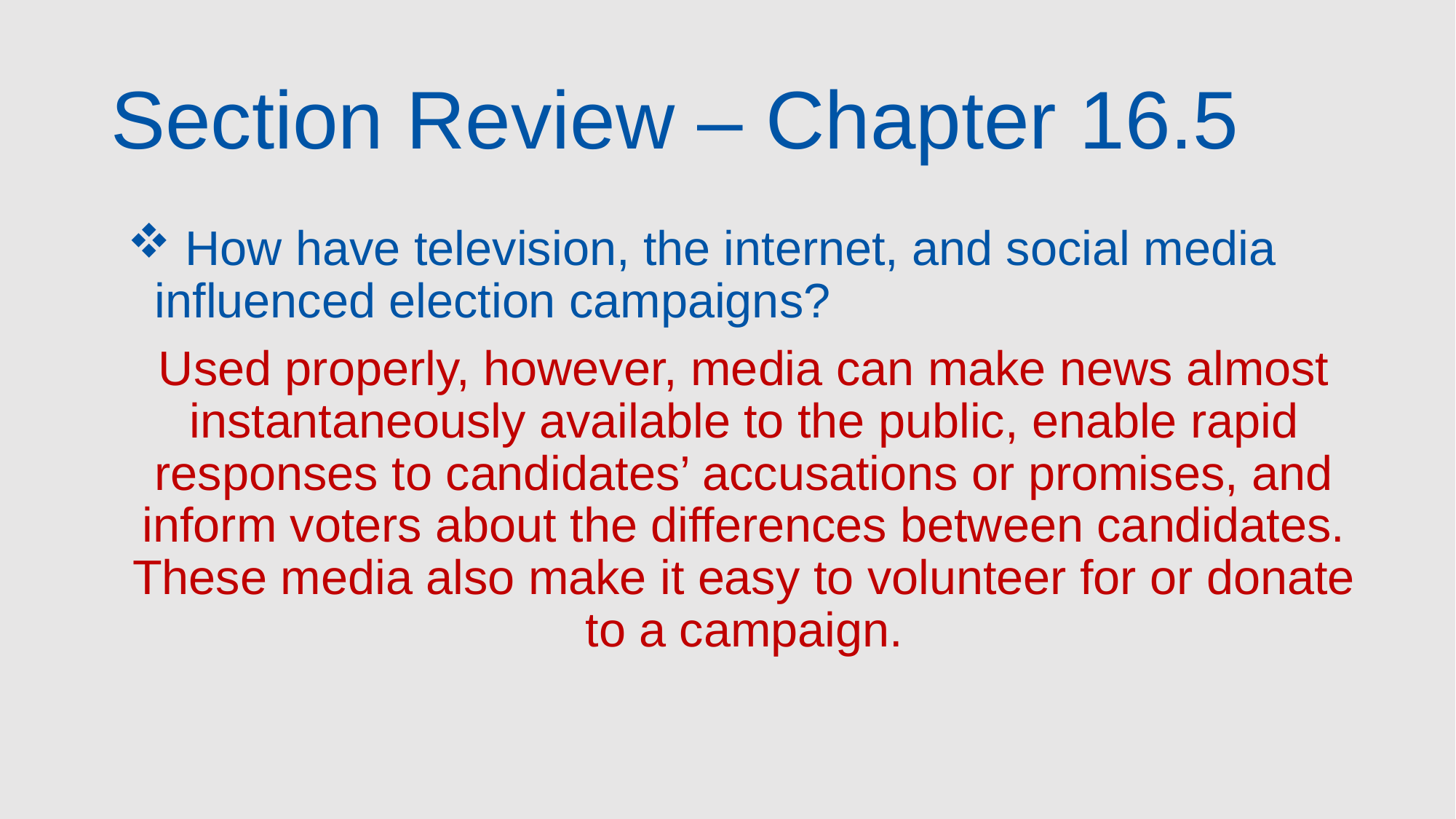

# Section Review – Chapter 16.5
 How have television, the internet, and social media influenced election campaigns?
Used properly, however, media can make news almost instantaneously available to the public, enable rapid responses to candidates’ accusations or promises, and inform voters about the differences between candidates. These media also make it easy to volunteer for or donate to a campaign.